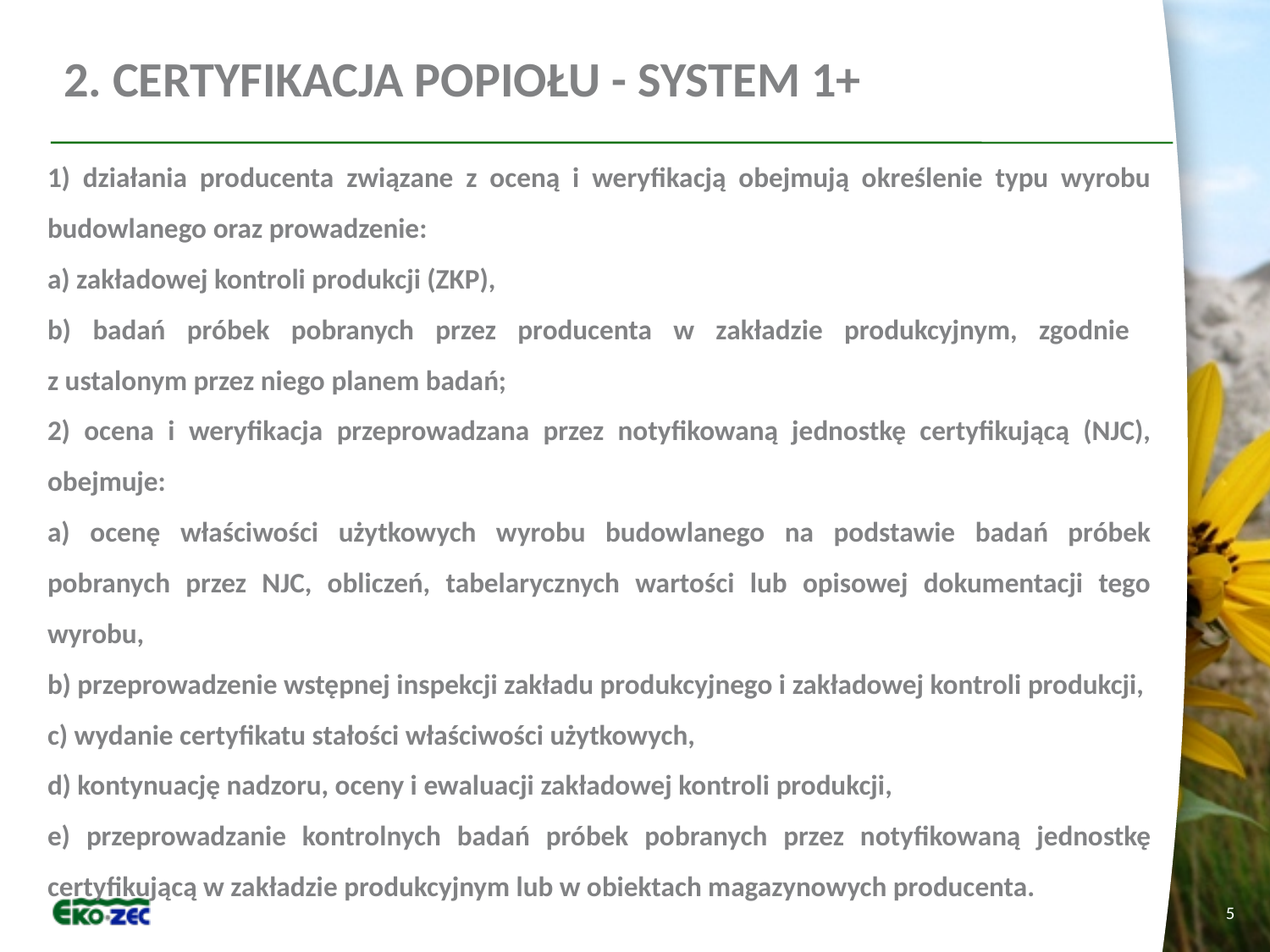

# 2. Certyfikacja popiołu - SYSTEM 1+
1) działania producenta związane z oceną i weryfikacją obejmują określenie typu wyrobu budowlanego oraz prowadzenie:
a) zakładowej kontroli produkcji (ZKP),
b) badań próbek pobranych przez producenta w zakładzie produkcyjnym, zgodnie
z ustalonym przez niego planem badań;
2) ocena i weryfikacja przeprowadzana przez notyfikowaną jednostkę certyfikującą (NJC), obejmuje:
a) ocenę właściwości użytkowych wyrobu budowlanego na podstawie badań próbek pobranych przez NJC, obliczeń, tabelarycznych wartości lub opisowej dokumentacji tego wyrobu,
b) przeprowadzenie wstępnej inspekcji zakładu produkcyjnego i zakładowej kontroli produkcji,
c) wydanie certyfikatu stałości właściwości użytkowych,
d) kontynuację nadzoru, oceny i ewaluacji zakładowej kontroli produkcji,
e) przeprowadzanie kontrolnych badań próbek pobranych przez notyfikowaną jednostkę certyfikującą w zakładzie produkcyjnym lub w obiektach magazynowych producenta.
5